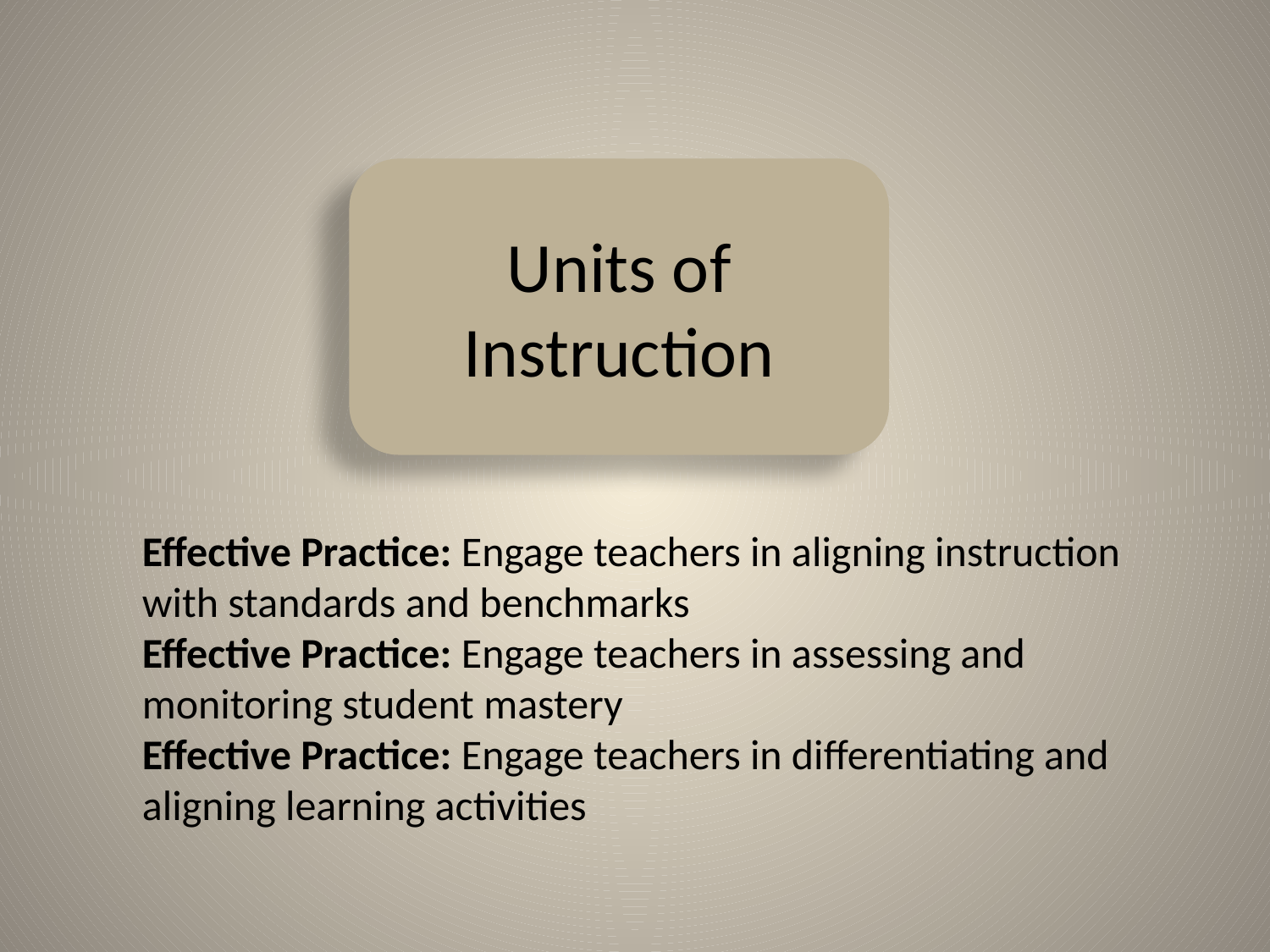

Units of Instruction
Effective Practice: Engage teachers in aligning instruction with standards and benchmarks
Effective Practice: Engage teachers in assessing and monitoring student mastery
Effective Practice: Engage teachers in differentiating and aligning learning activities